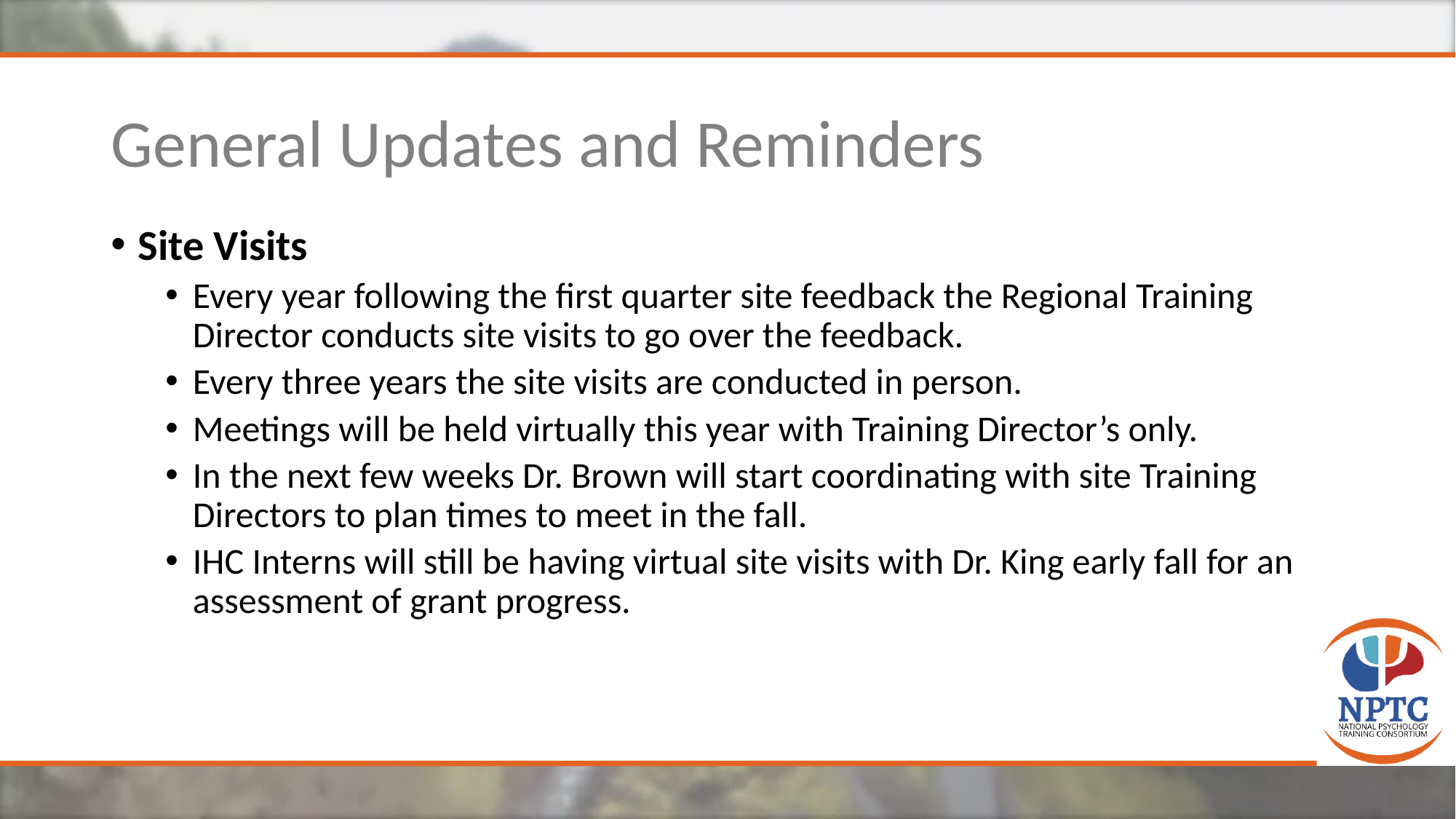

# General Updates and Reminders
Site Visits
Every year following the first quarter site feedback the Regional Training Director conducts site visits to go over the feedback.
Every three years the site visits are conducted in person.
Meetings will be held virtually this year with Training Director’s only.
In the next few weeks Dr. Brown will start coordinating with site Training Directors to plan times to meet in the fall.
IHC Interns will still be having virtual site visits with Dr. King early fall for an assessment of grant progress.